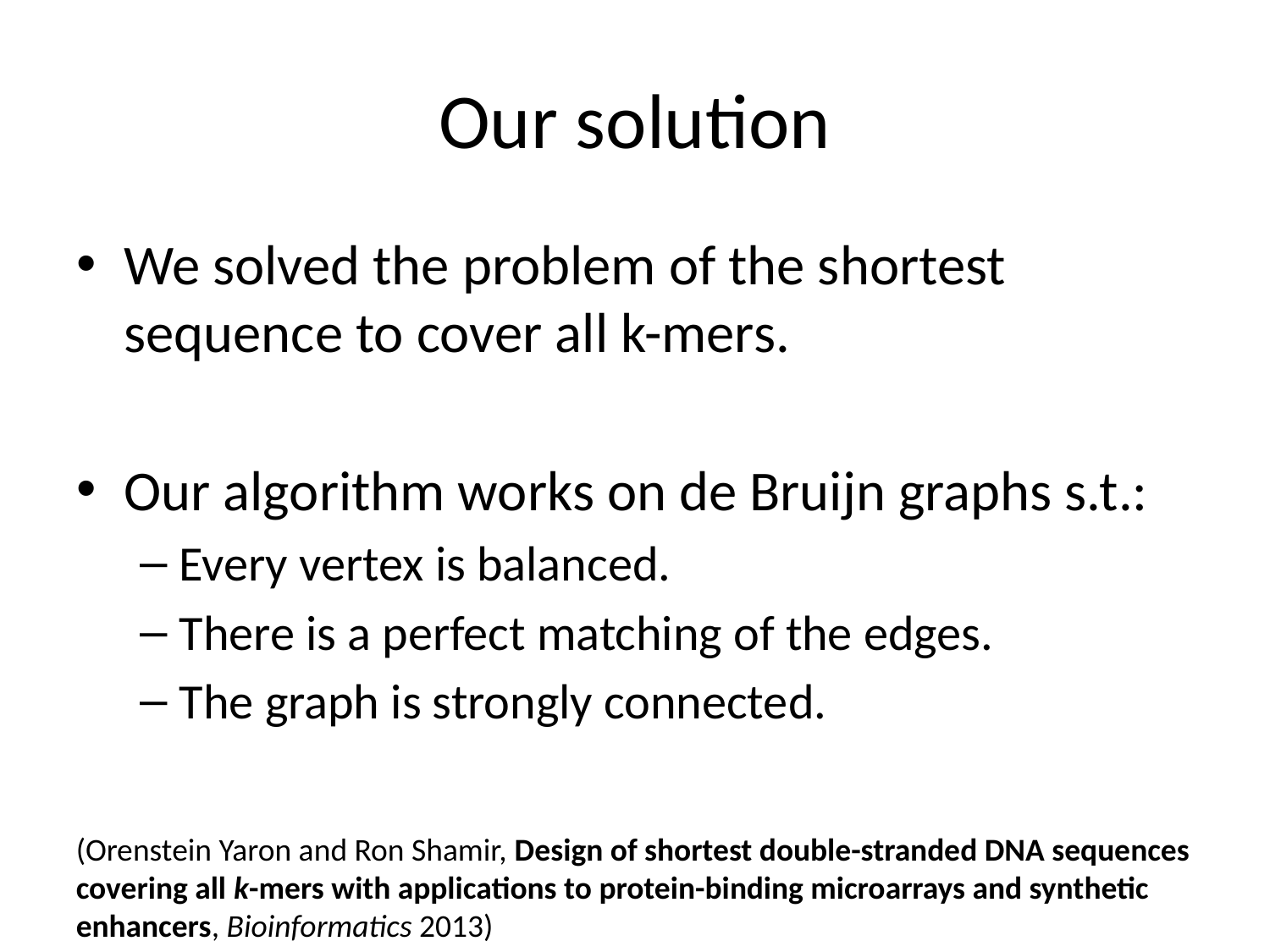

# Our solution
We solved the problem of the shortest sequence to cover all k-mers.

Our algorithm works on de Bruijn graphs s.t.:
Every vertex is balanced.
There is a perfect matching of the edges.
The graph is strongly connected.
(Orenstein Yaron and Ron Shamir, Design of shortest double-stranded DNA sequences covering all k-mers with applications to protein-binding microarrays and synthetic enhancers, Bioinformatics 2013)